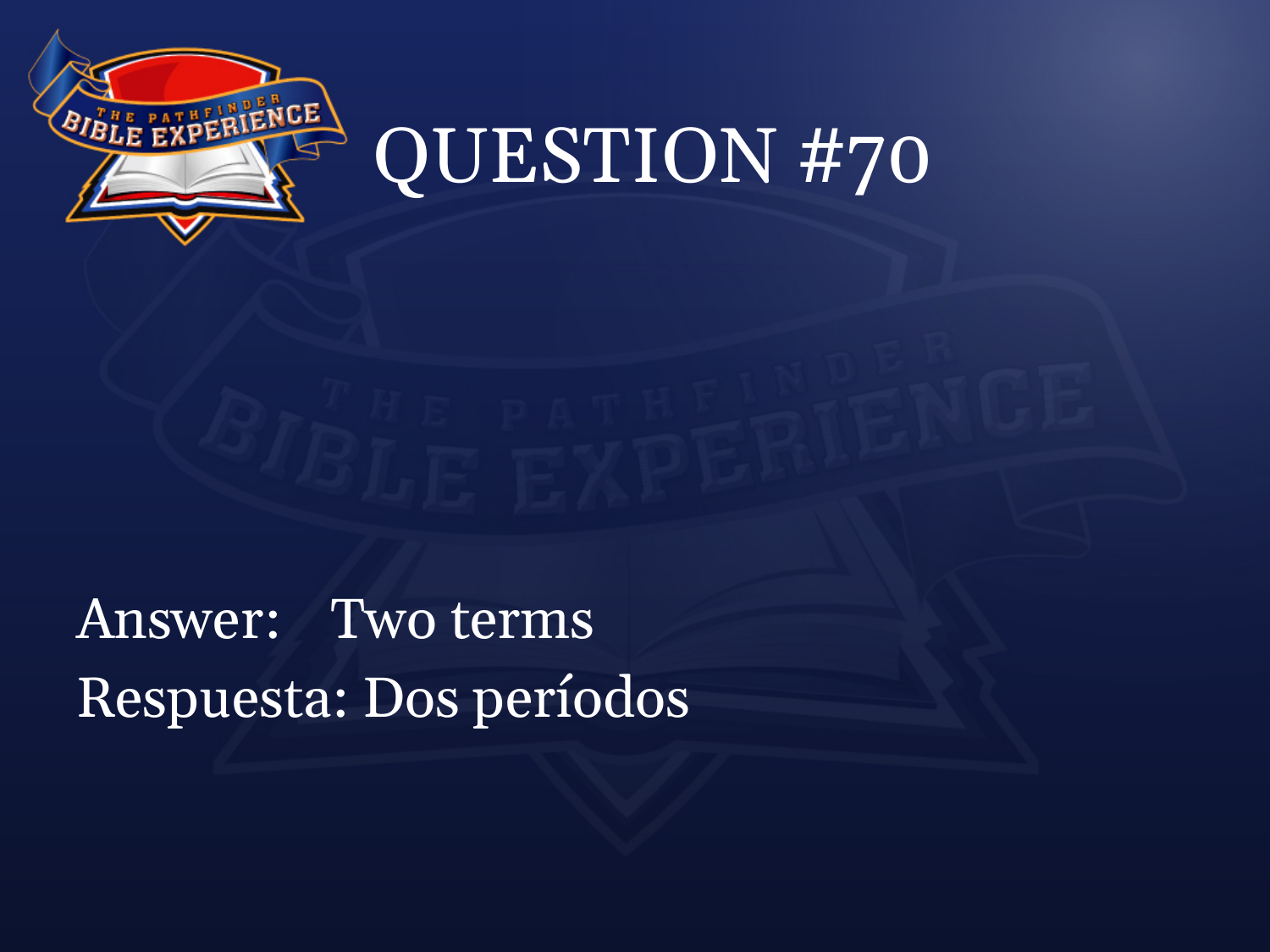

# QUESTION #70

Answer:	Two terms
Respuesta: Dos períodos